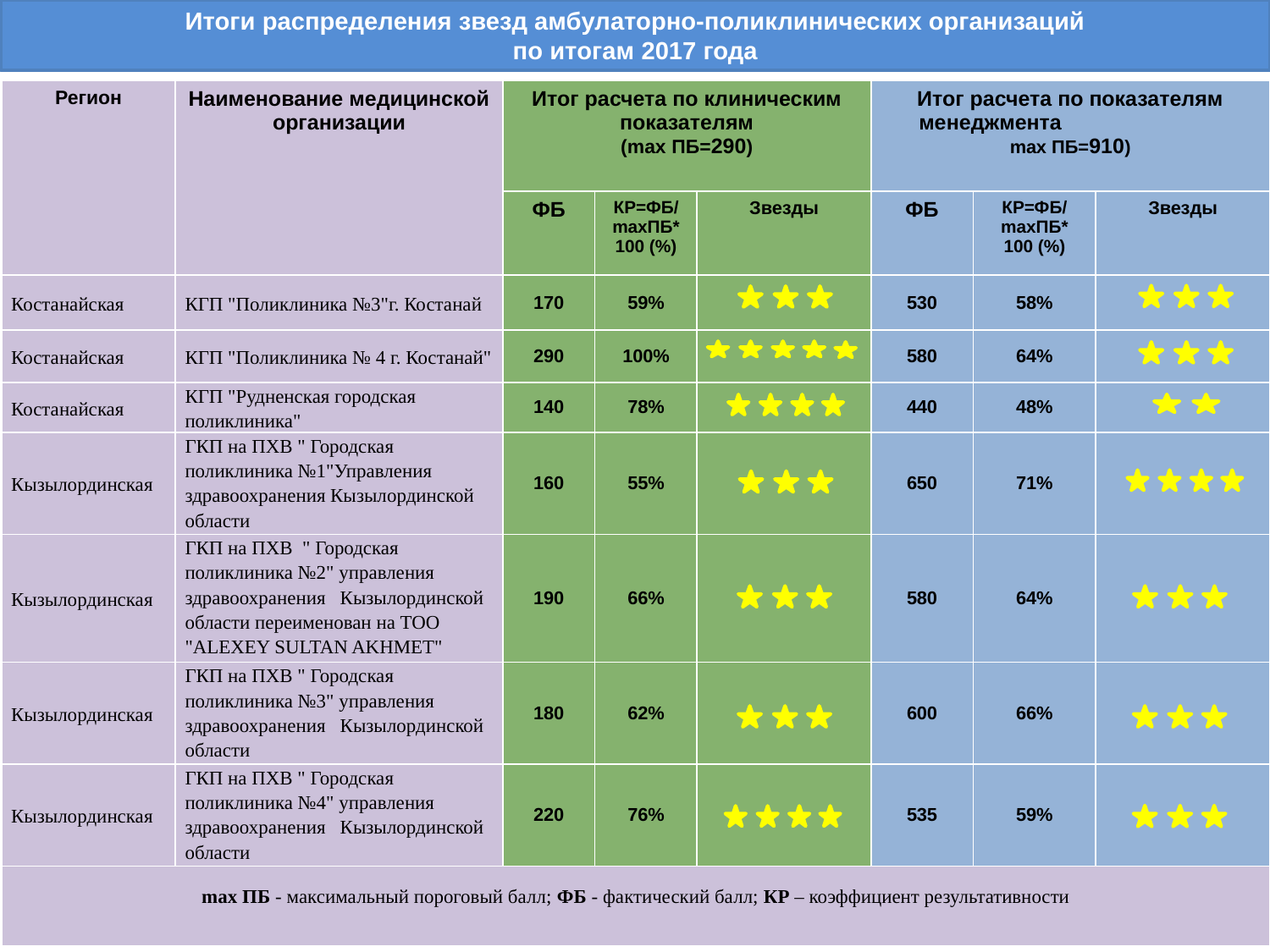

# Итоги распределения звезд амбулаторно-поликлинических организаций по итогам 2017 года
| Регион | Наименование медицинской организации | Итог расчета по клиническим показателям (mах ПБ=290) |  |  | Итог расчета по показателям менеджмента mах ПБ=910) |  |  |
| --- | --- | --- | --- | --- | --- | --- | --- |
|  |  | ФБ | КР=ФБ/mахПБ\*100 (%) | Звезды | ФБ | КР=ФБ/ mахПБ\* 100 (%) | Звезды |
| Костанайская | КГП "Поликлиника №3"г. Костанай | 170 | 59% |  | 530 | 58% |  |
| Костанайская | КГП "Поликлиника № 4 г. Костанай" | 290 | 100% |  | 580 | 64% |  |
| Костанайская | КГП "Рудненская городская поликлиника" | 140 | 78% |  | 440 | 48% |  |
| Кызылординская | ГКП на ПХВ " Городская поликлиника №1"Управления здравоохранения Кызылординской области | 160 | 55% |  | 650 | 71% |  |
| Кызылординская | ГКП на ПХВ " Городская поликлиника №2" управления здравоохранения Кызылординской области переименован на ТОО "ALEXEY SULTAN AKHMET" | 190 | 66% |  | 580 | 64% |  |
| Кызылординская | ГКП на ПХВ " Городская поликлиника №3" управления здравоохранения Кызылординской области | 180 | 62% |  | 600 | 66% |  |
| Кызылординская | ГКП на ПХВ " Городская поликлиника №4" управления здравоохранения Кызылординской области | 220 | 76% |  | 535 | 59% |  |
| mах ПБ - максимальный пороговый балл; ФБ - фактический балл; КР – коэффициент результативности |  |  |  |  |  |  |  |